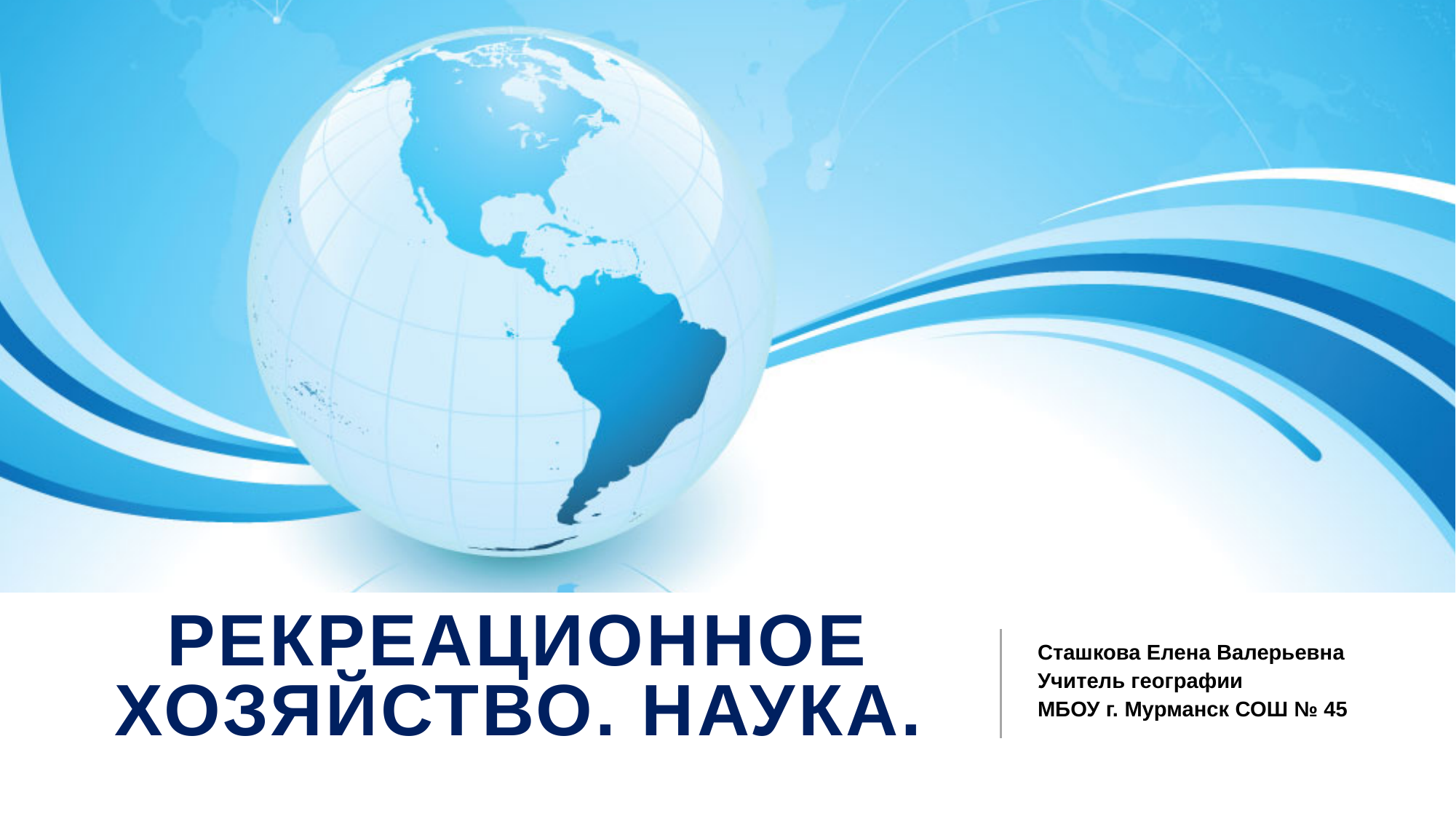

# Рекреационное хозяйство. Наука.
Сташкова Елена Валерьевна
Учитель географии
МБОУ г. Мурманск СОШ № 45